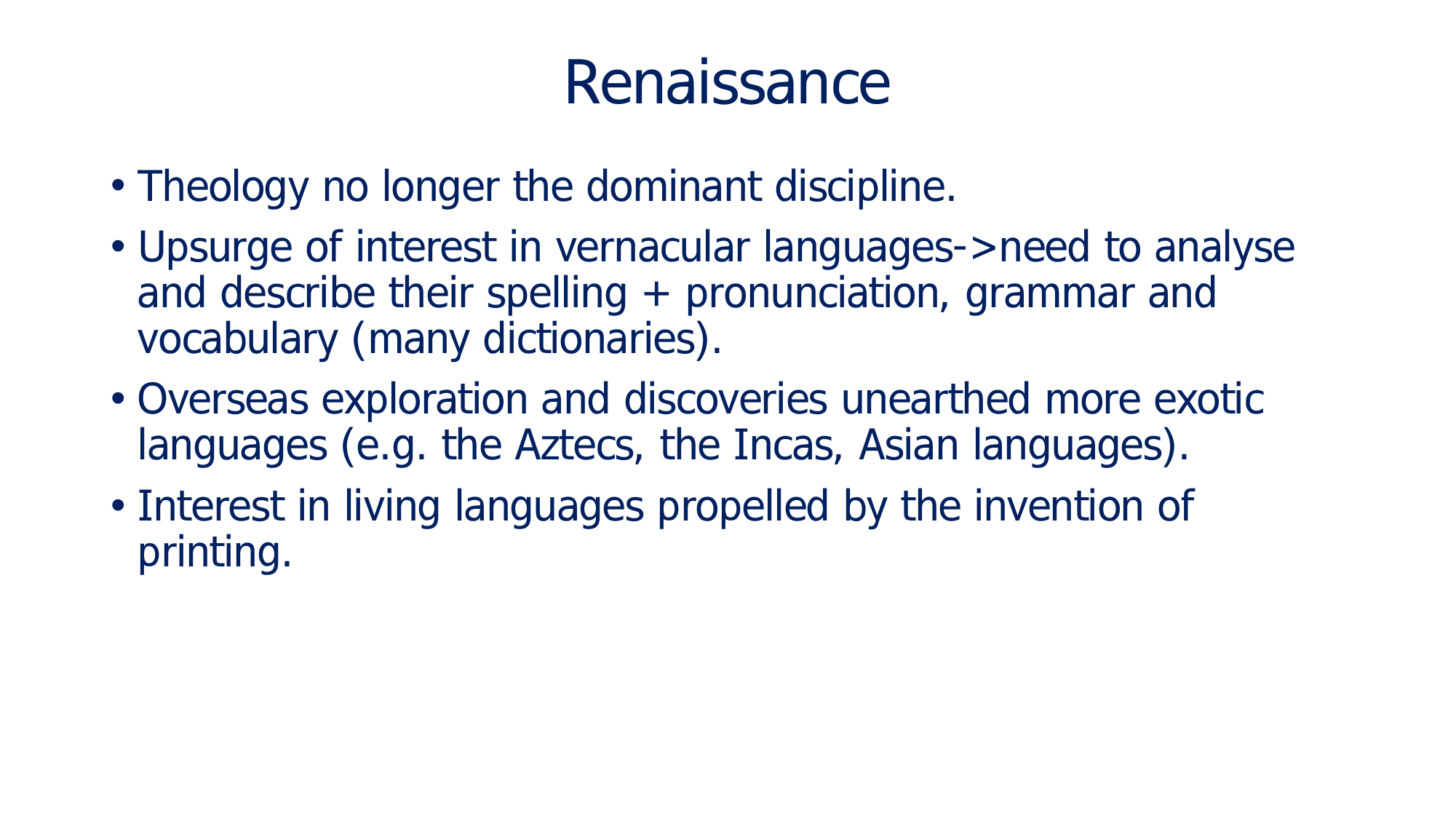

# Renaissance
Theology no longer the dominant discipline.
Upsurge of interest in vernacular languages->need to analyse and describe their spelling + pronunciation, grammar and vocabulary (many dictionaries).
Overseas exploration and discoveries unearthed more exotic languages (e.g. the Aztecs, the Incas, Asian languages).
Interest in living languages propelled by the invention of printing.